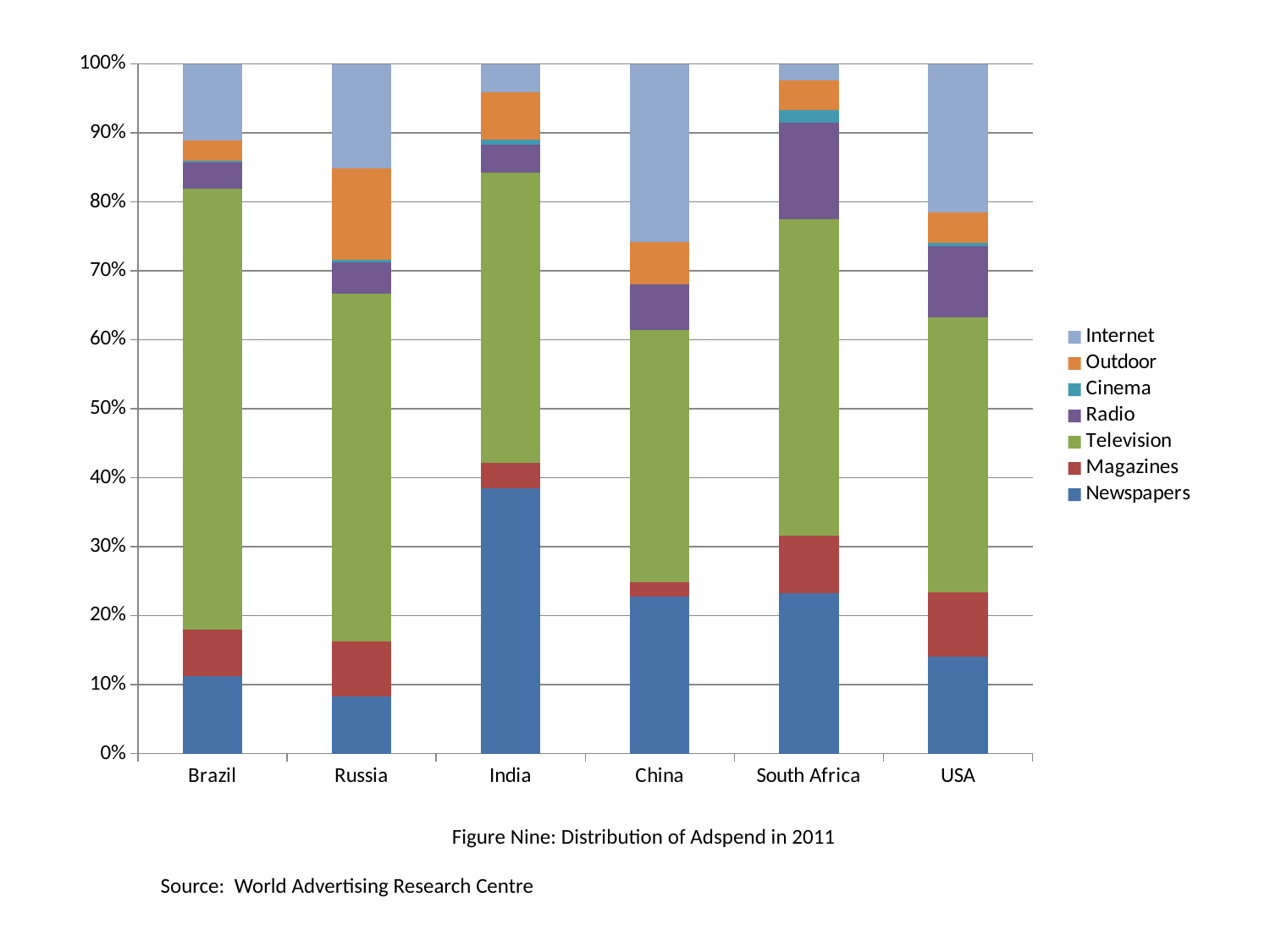

### Chart

| Category | Newspapers | Magazines | Television | Radio  | Cinema | Outdoor | Internet |
|---|---|---|---|---|---|---|---|
| Brazil | 3365.800706 | 2035.828321 | 19203.452233 | 1130.394174 | 86.0 | 858.088966 | 3338.825446 |
| Russia | 23793.0 | 22869.0 | 144100.0 | 12980.0 | 1023.0 | 37730.0 | 43261.916587 |
| India | 87611.27 | 8319.8325 | 95986.545 | 9154.96 | 1701.05 | 15697.44 | 9279.36 |
| China | 45284.954176 | 4156.664413 | 72366.256838 | 13067.41062 | None | 12296.701393 | 51200.0 |
| South Africa | 7437.2 | 2653.5 | 14683.5 | 4478.5 | 597.2 | 1373.3 | 754.2 |
| USA | 20691.807241 | 13765.870063 | 58534.578127 | 15269.672 | 715.882222 | 6388.360666 | 31735.0 |
# Figure Nine: Distribution of Adspend in 2011
Source:  World Advertising Research Centre